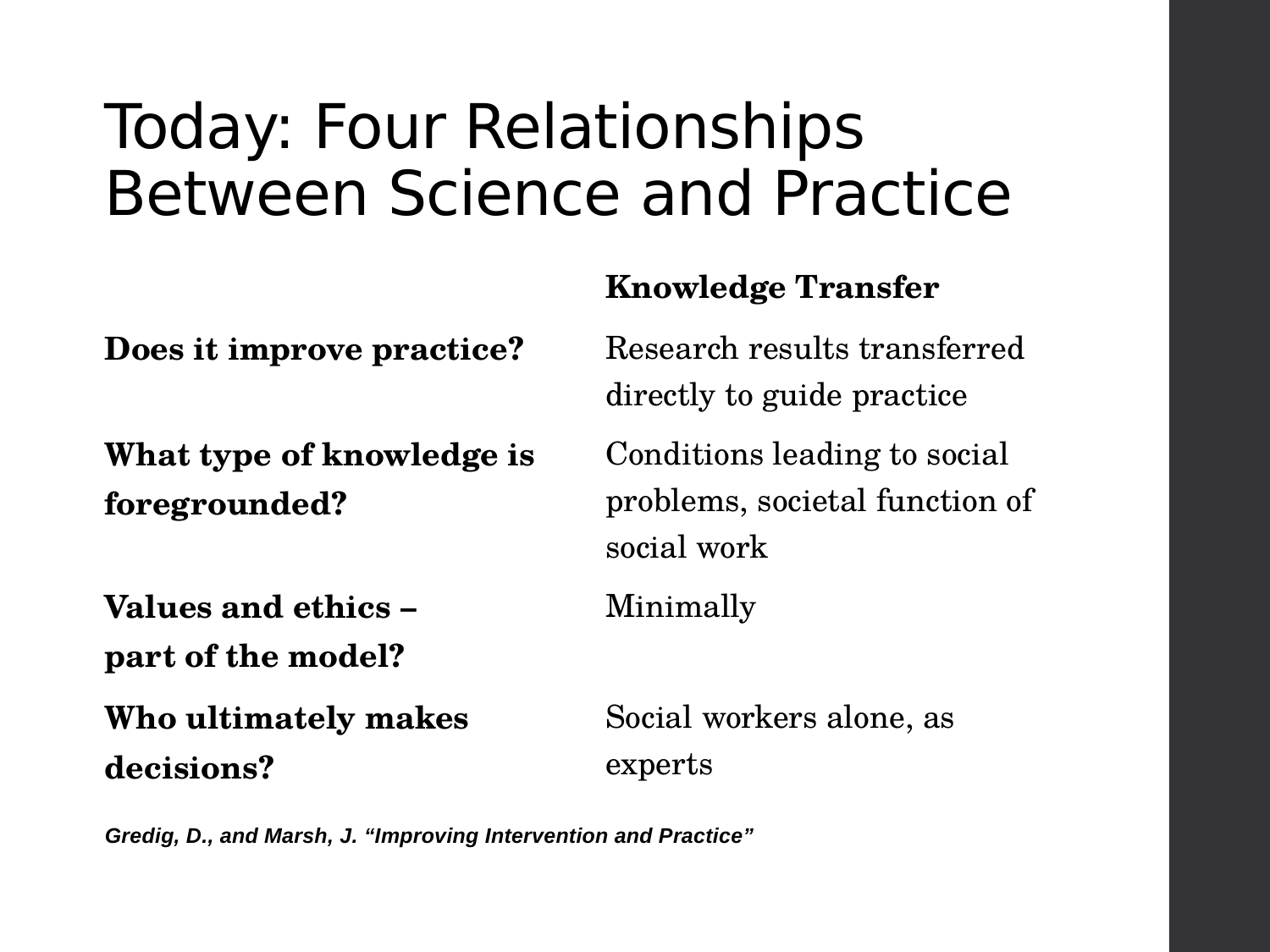

# Today: Four Relationships Between Science and Practice
|  | Knowledge Transfer |
| --- | --- |
| Does it improve practice? | Research results transferred directly to guide practice |
| What type of knowledge is foregrounded? | Conditions leading to social problems, societal function of social work |
| Values and ethics – part of the model? | Minimally |
| Who ultimately makes decisions? | Social workers alone, as experts |
Gredig, D., and Marsh, J. “Improving Intervention and Practice”